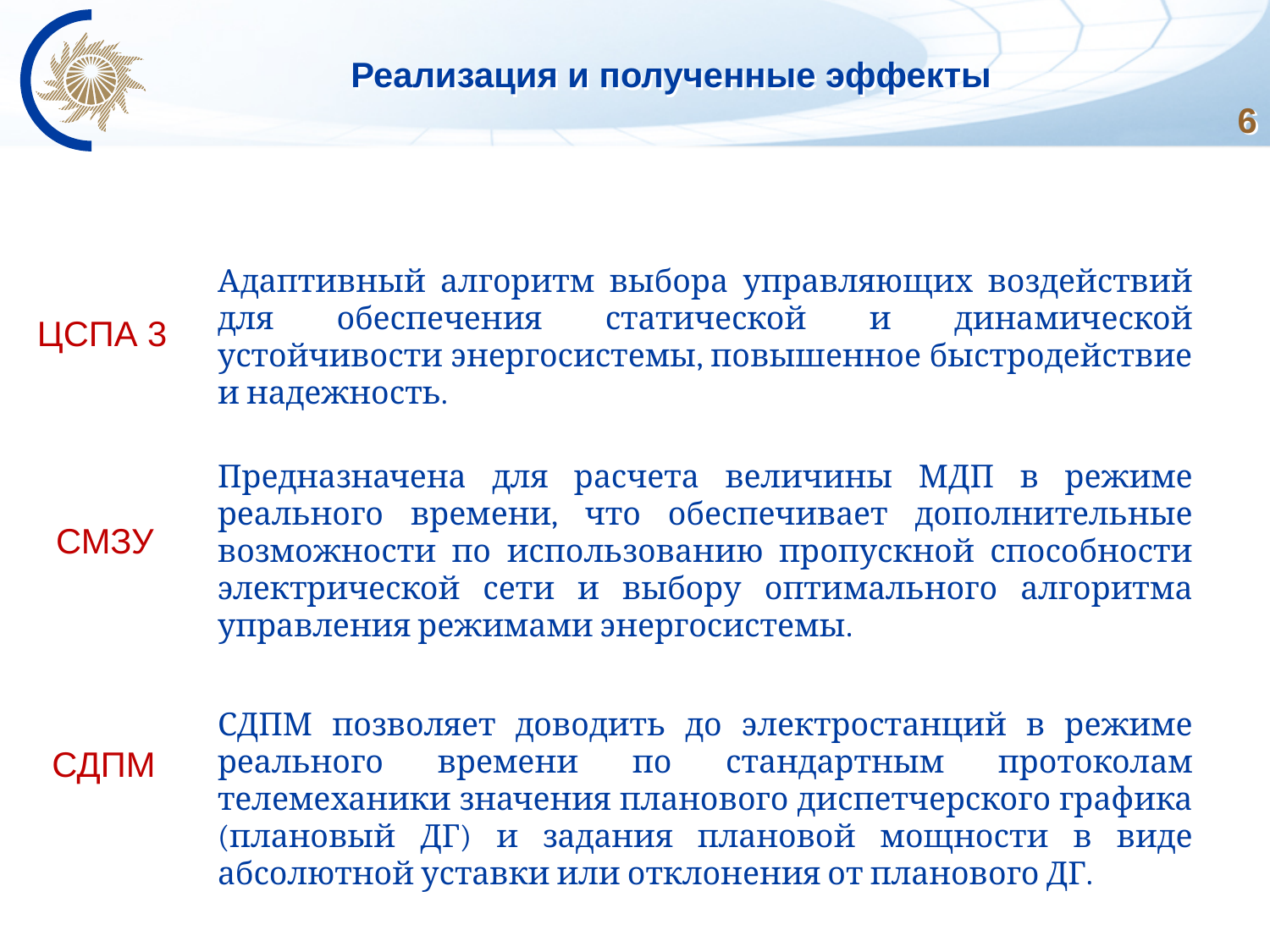

# Реализация и полученные эффекты
6
|  |
| --- |
| Адаптивный алгоритм выбора управляющих воздействий для обеспечения статической и динамической устойчивости энергосистемы, повышенное быстродействие и надежность. |
| Предназначена для расчета величины МДП в режиме реального времени, что обеспечивает дополнительные возможности по использованию пропускной способности электрической сети и выбору оптимального алгоритма управления режимами энергосистемы. |
| СДПМ позволяет доводить до электростанций в режиме реального времени по стандартным протоколам телемеханики значения планового диспетчерского графика (плановый ДГ) и задания плановой мощности в виде абсолютной уставки или отклонения от планового ДГ. |
ЦСПА 3
СМЗУ
СДПМ